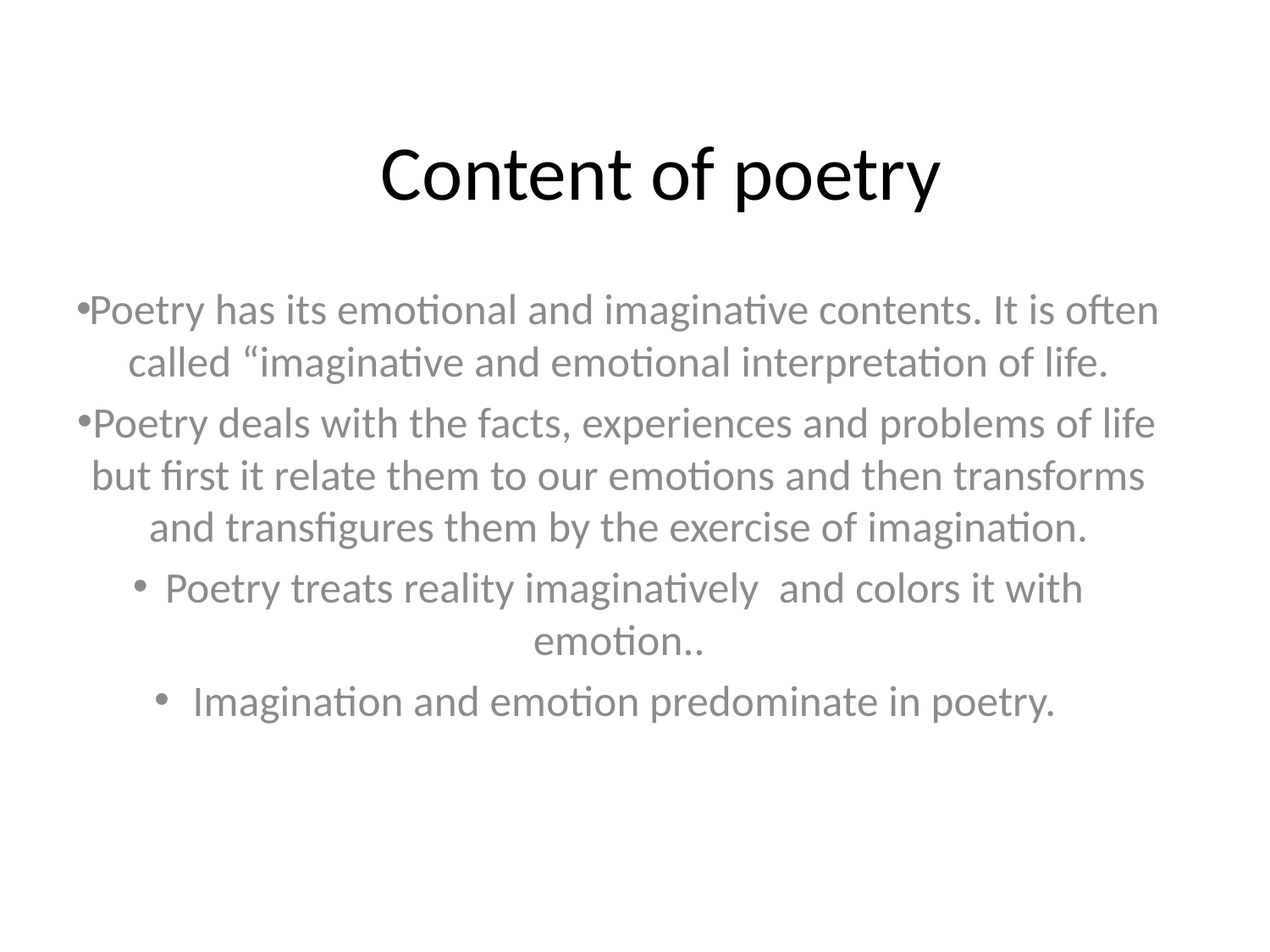

# Content of poetry
Poetry has its emotional and imaginative contents. It is often called “imaginative and emotional interpretation of life.
Poetry deals with the facts, experiences and problems of life but first it relate them to our emotions and then transforms and transfigures them by the exercise of imagination.
Poetry treats reality imaginatively  and colors it with emotion..
Imagination and emotion predominate in poetry.